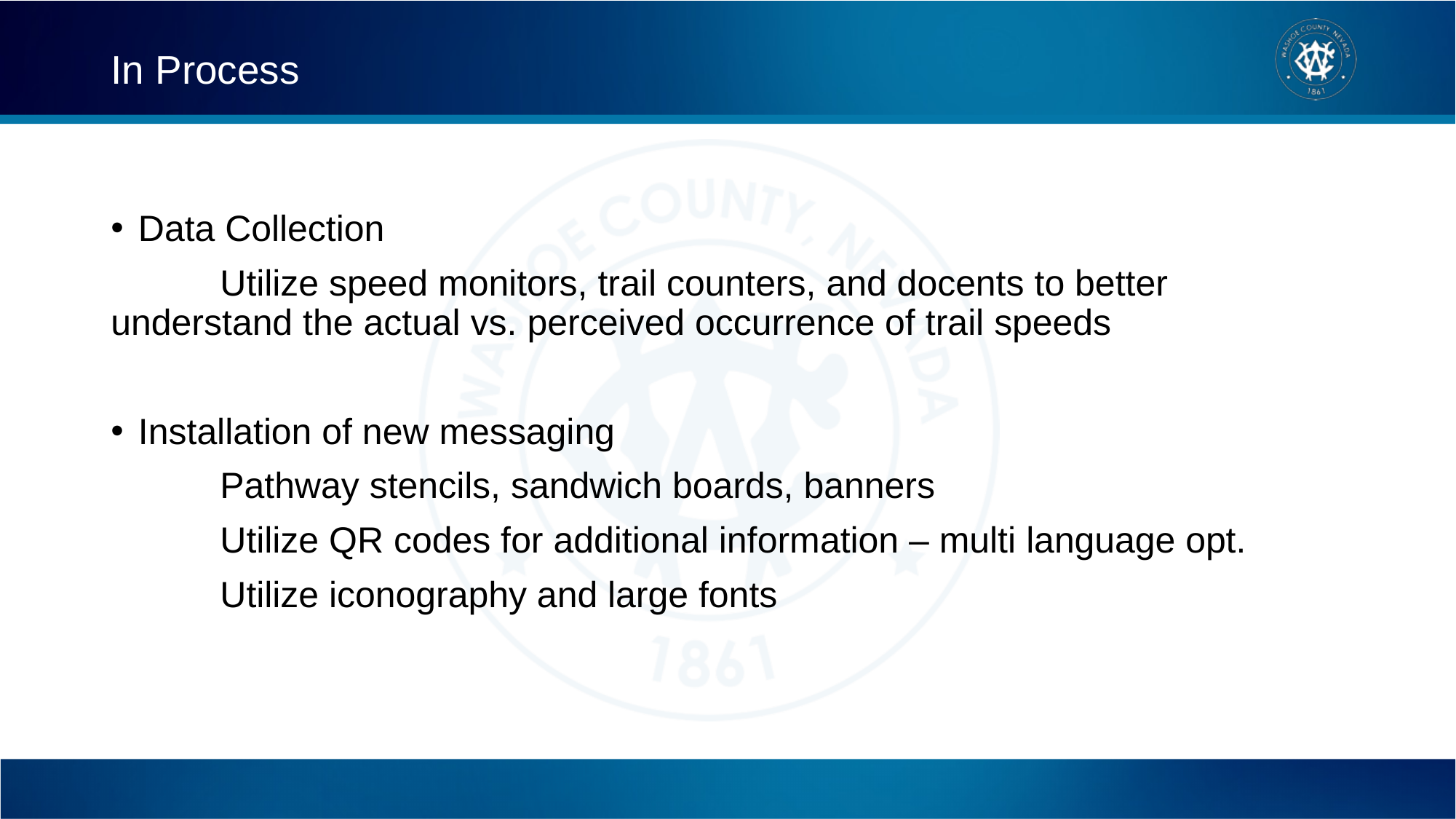

# In Process
Data Collection
	Utilize speed monitors, trail counters, and docents to better 	understand the actual vs. perceived occurrence of trail speeds

Installation of new messaging
	Pathway stencils, sandwich boards, banners
	Utilize QR codes for additional information – multi language opt.
	Utilize iconography and large fonts